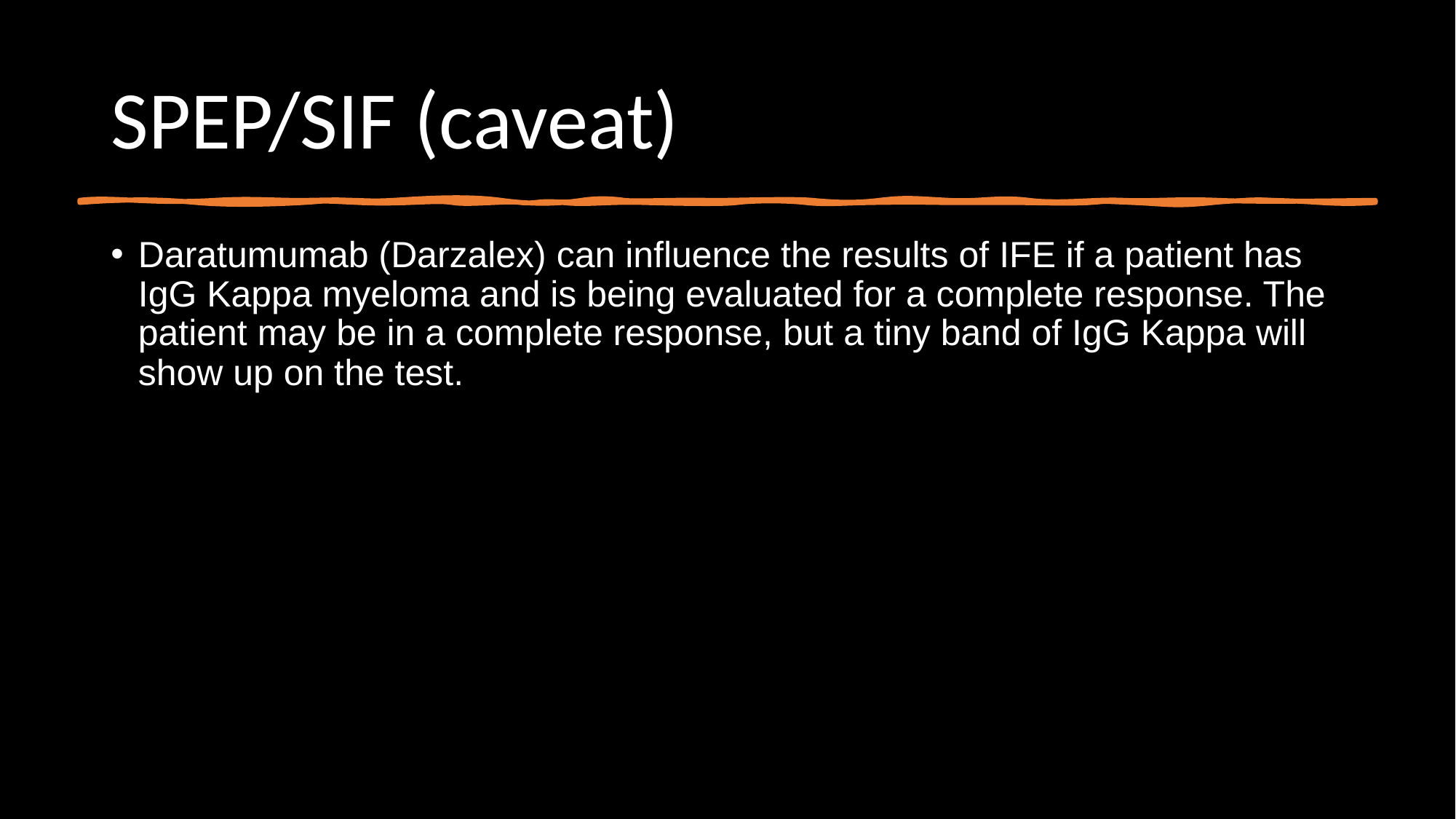

# SPEP/SIF (caveat)

Daratumumab (Darzalex) can influence the results of IFE if a patient has IgG Kappa myeloma and is being evaluated for a complete response. The patient may be in a complete response, but a tiny band of IgG Kappa will show up on the test.